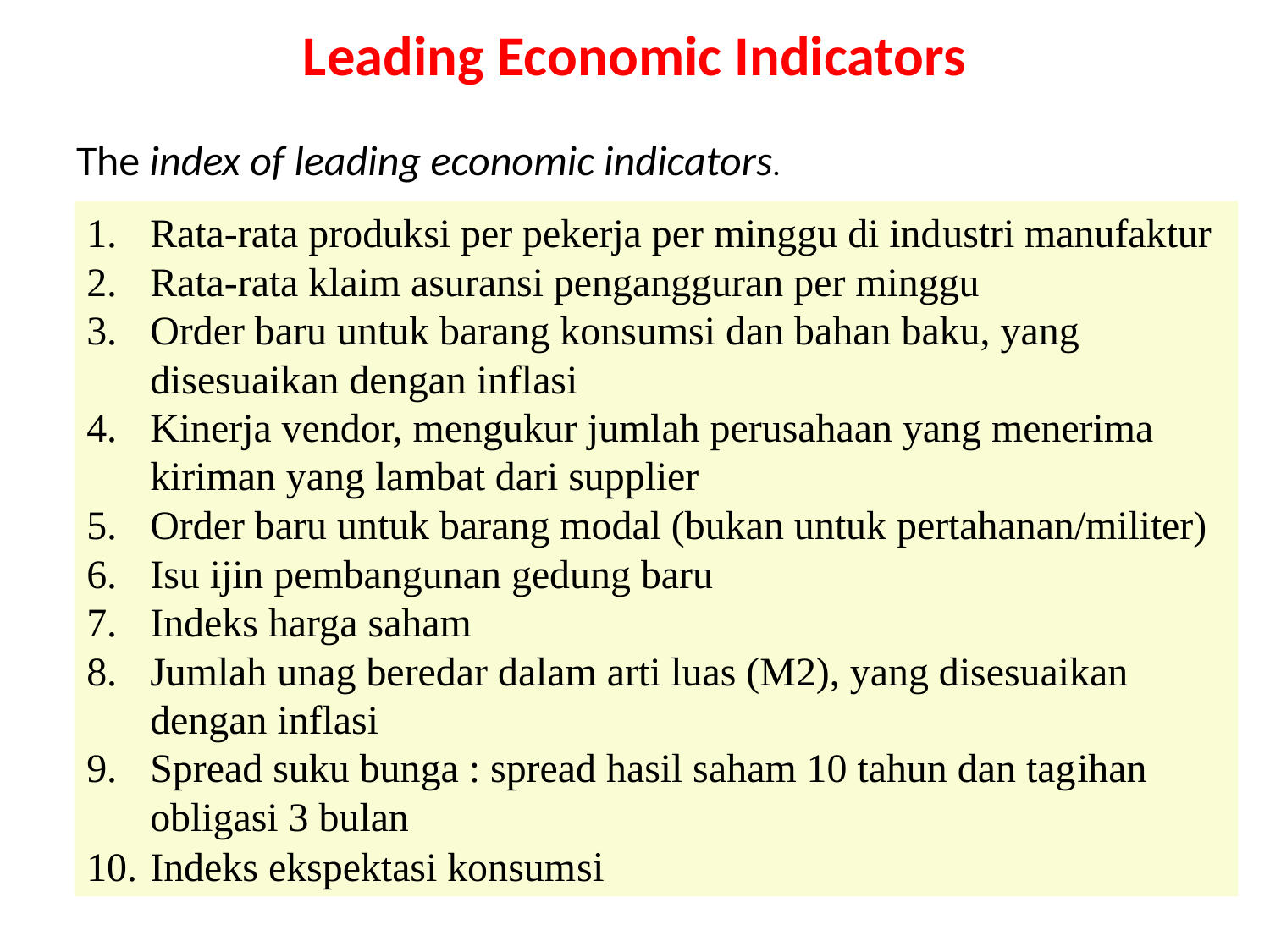

# Leading Economic Indicators
The index of leading economic indicators.
Rata-rata produksi per pekerja per minggu di industri manufaktur
Rata-rata klaim asuransi pengangguran per minggu
Order baru untuk barang konsumsi dan bahan baku, yang disesuaikan dengan inflasi
Kinerja vendor, mengukur jumlah perusahaan yang menerima kiriman yang lambat dari supplier
Order baru untuk barang modal (bukan untuk pertahanan/militer)
Isu ijin pembangunan gedung baru
Indeks harga saham
Jumlah unag beredar dalam arti luas (M2), yang disesuaikan dengan inflasi
Spread suku bunga : spread hasil saham 10 tahun dan tagihan obligasi 3 bulan
Indeks ekspektasi konsumsi